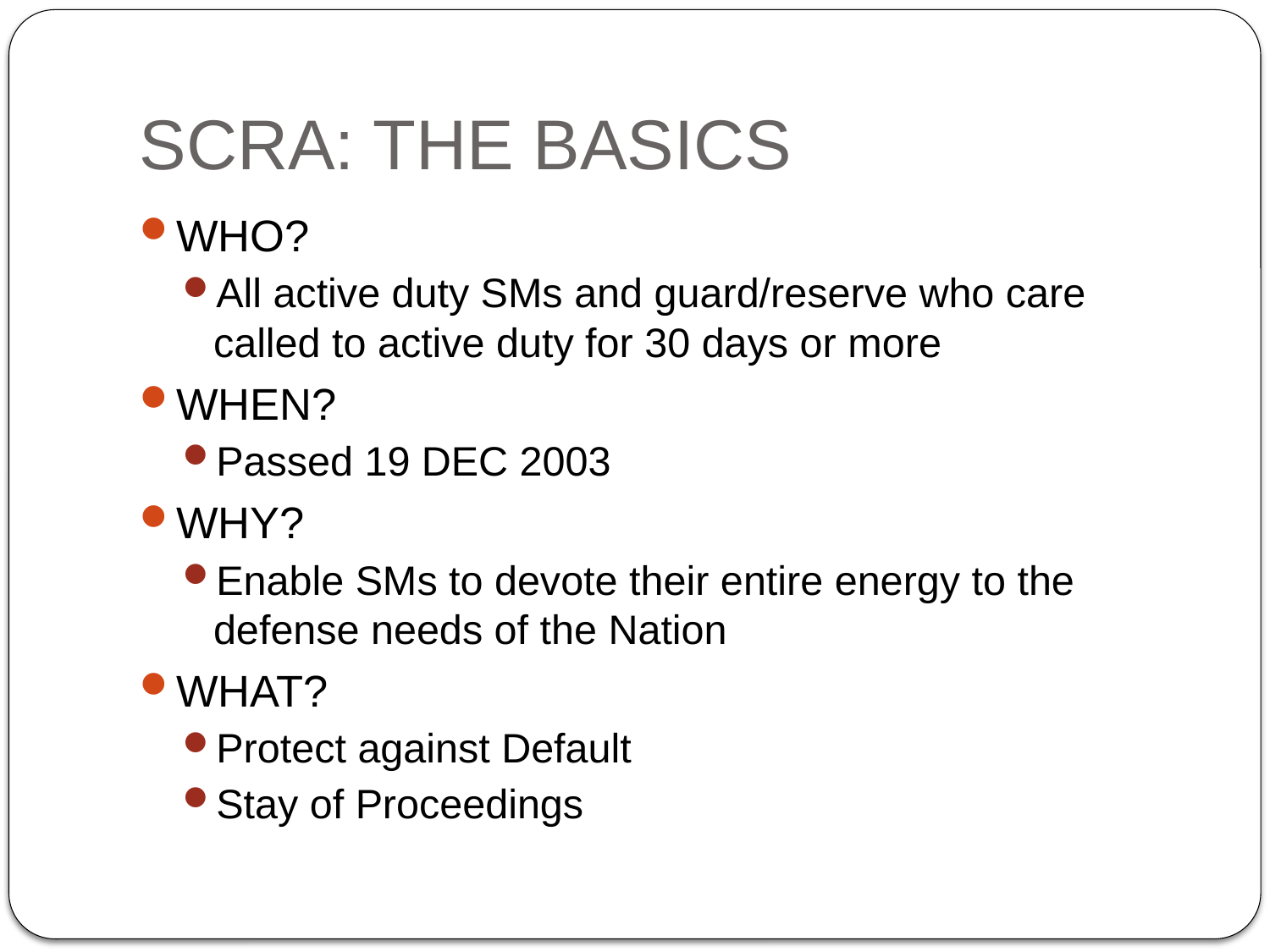

# SCRA: THE BASICS
WHO?
All active duty SMs and guard/reserve who care called to active duty for 30 days or more
WHEN?
Passed 19 DEC 2003
WHY?
Enable SMs to devote their entire energy to the defense needs of the Nation
WHAT?
Protect against Default
Stay of Proceedings